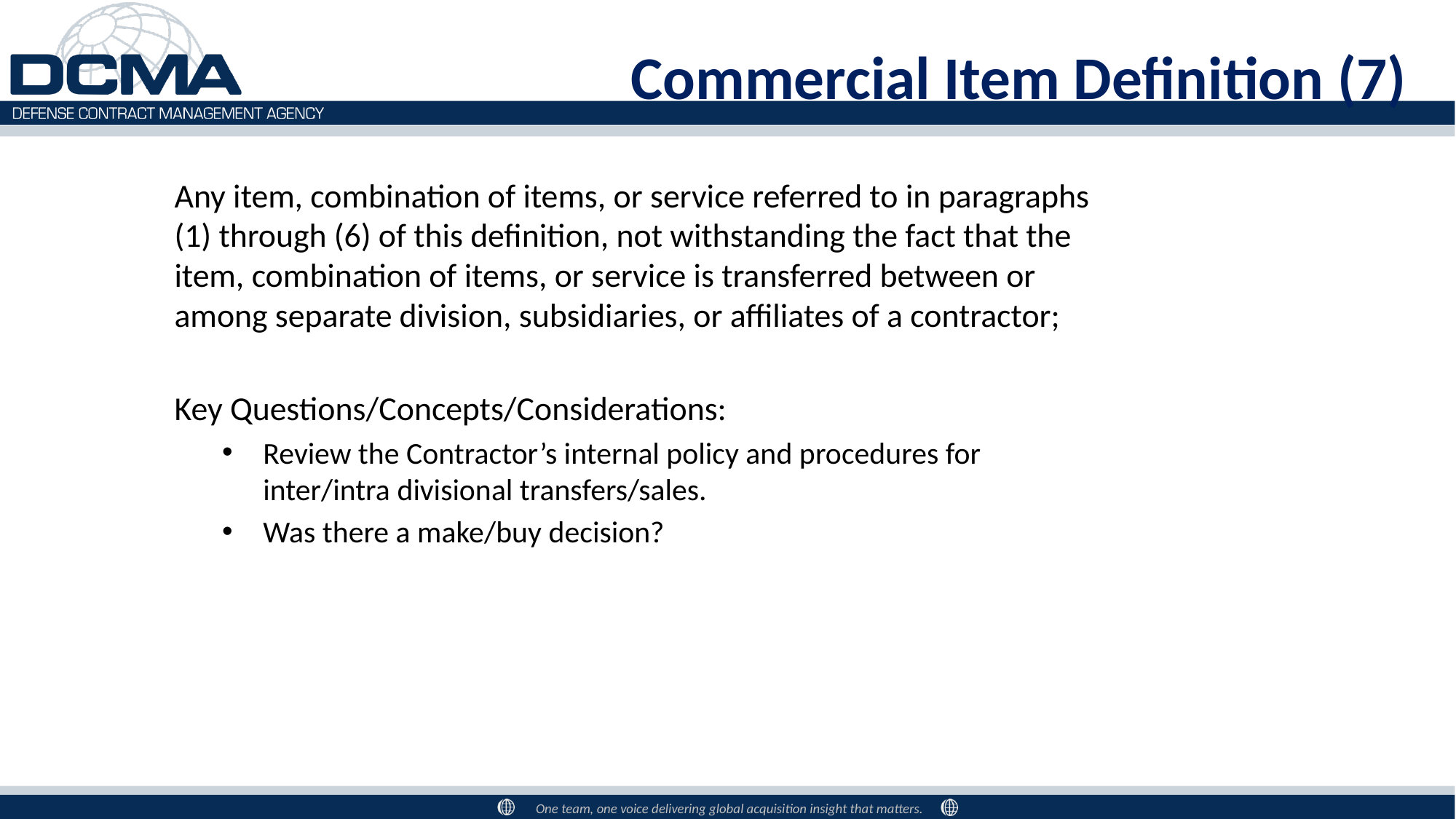

# Commercial Item Definition (7)
Any item, combination of items, or service referred to in paragraphs (1) through (6) of this definition, not withstanding the fact that the item, combination of items, or service is transferred between or among separate division, subsidiaries, or affiliates of a contractor;

Key Questions/Concepts/Considerations:
Review the Contractor’s internal policy and procedures for inter/intra divisional transfers/sales.
Was there a make/buy decision?